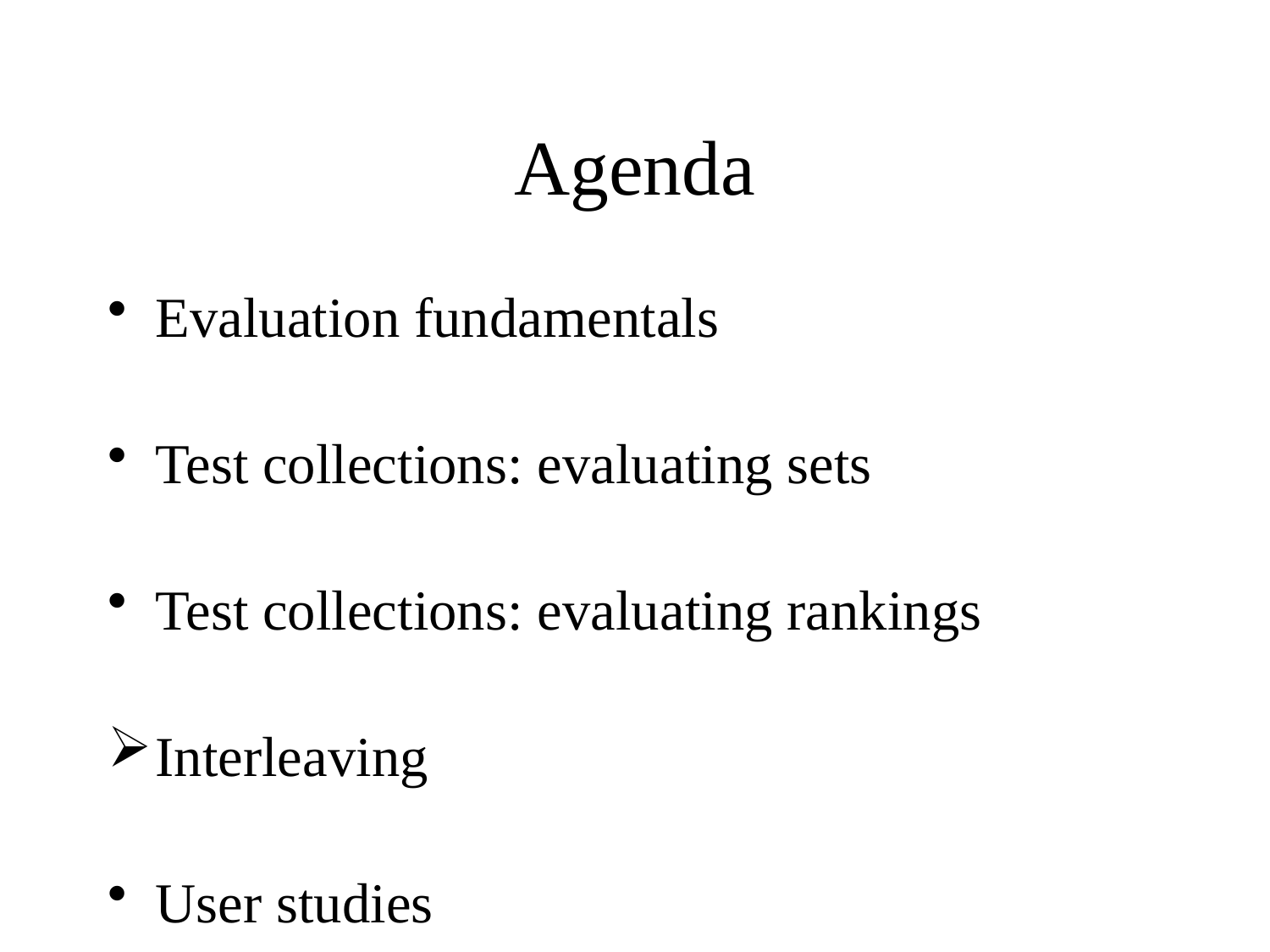

# Agenda
Evaluation fundamentals

Test collections: evaluating sets

Test collections: evaluating rankings

Interleaving

User studies